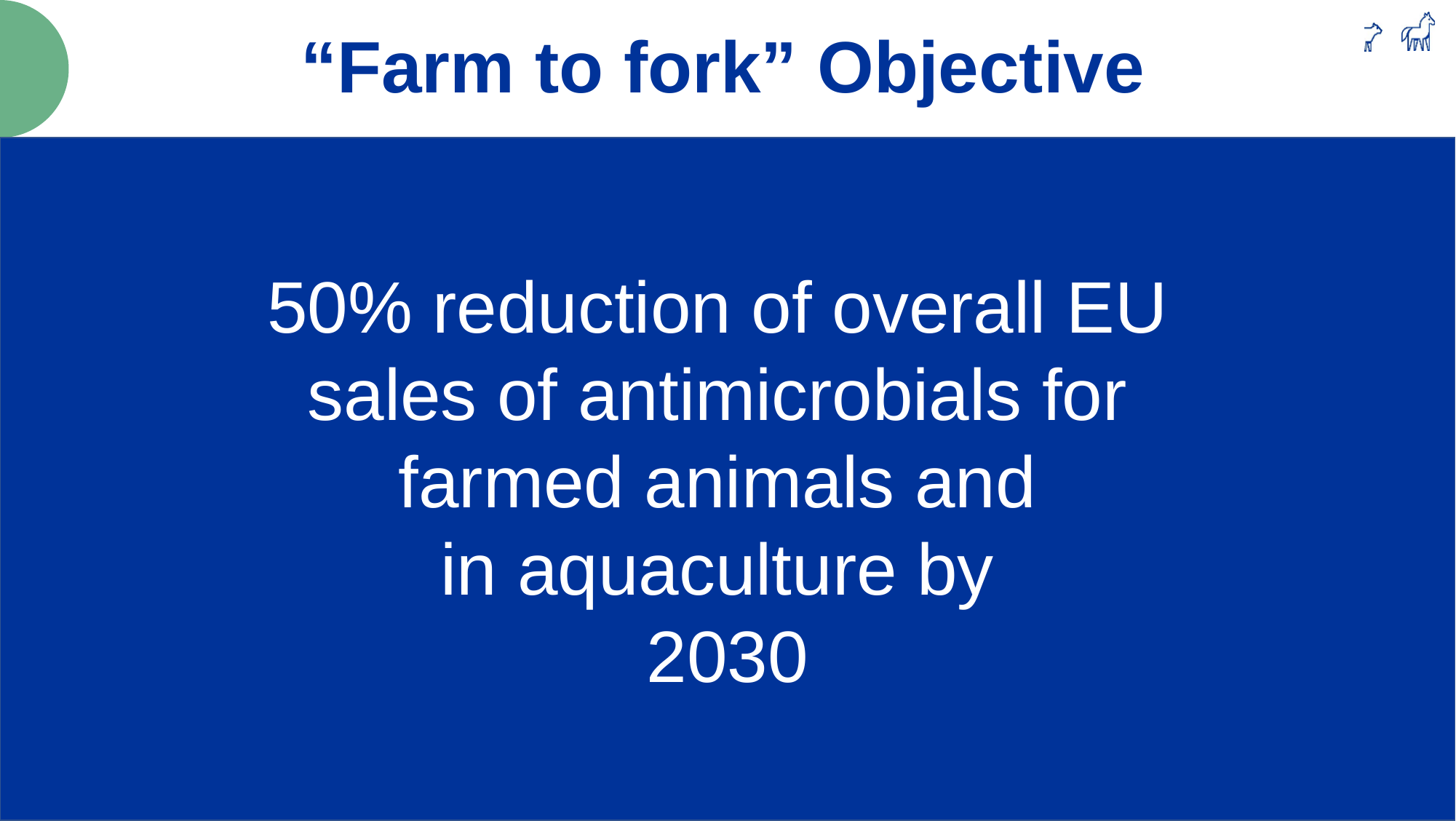

“Farm to fork” Objective
50% reduction of overall EU
sales of antimicrobials for
farmed animals and
in aquaculture by
2030